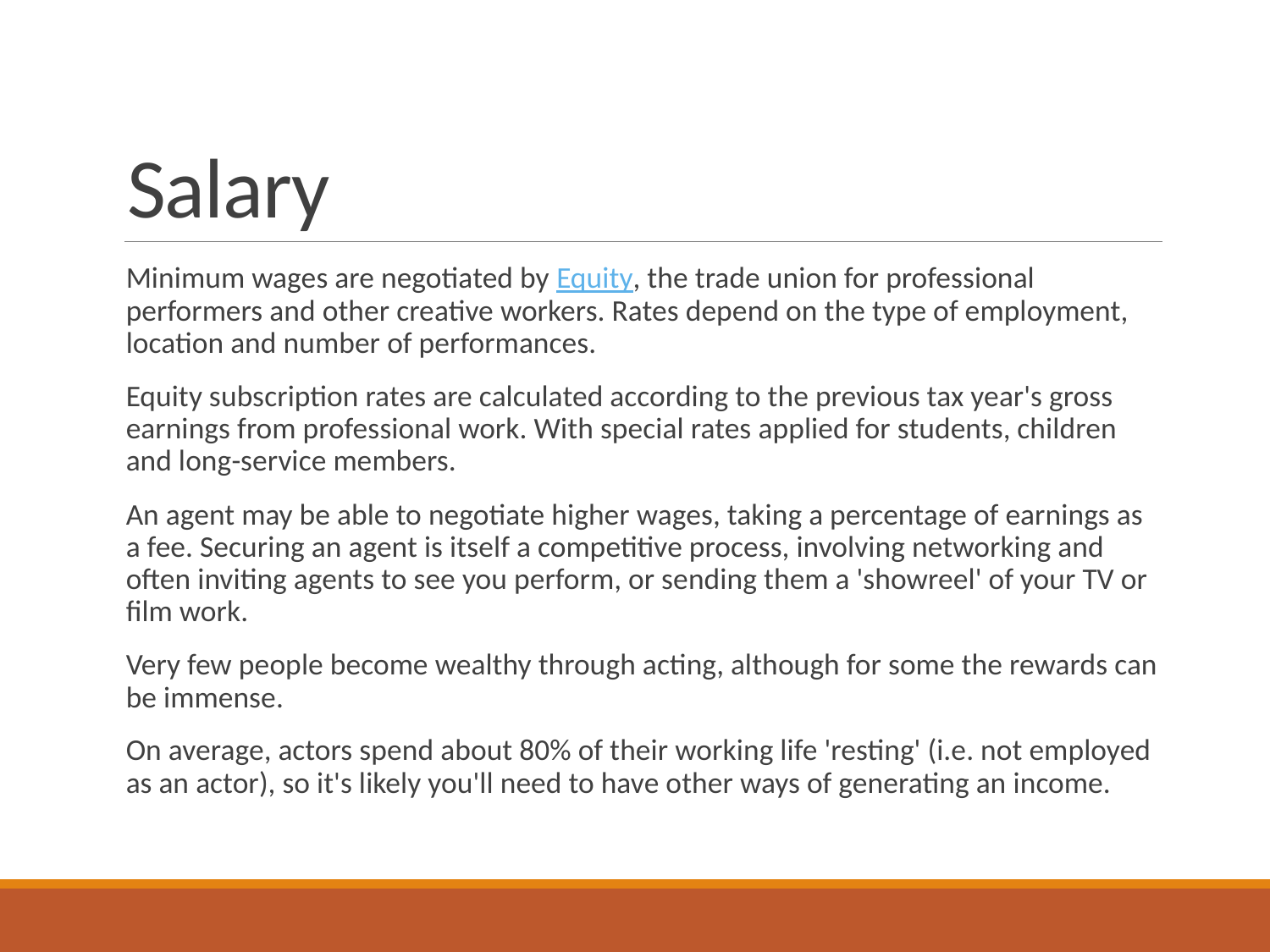

# Salary
Minimum wages are negotiated by Equity, the trade union for professional performers and other creative workers. Rates depend on the type of employment, location and number of performances.
Equity subscription rates are calculated according to the previous tax year's gross earnings from professional work. With special rates applied for students, children and long-service members.
An agent may be able to negotiate higher wages, taking a percentage of earnings as a fee. Securing an agent is itself a competitive process, involving networking and often inviting agents to see you perform, or sending them a 'showreel' of your TV or film work.
Very few people become wealthy through acting, although for some the rewards can be immense.
On average, actors spend about 80% of their working life 'resting' (i.e. not employed as an actor), so it's likely you'll need to have other ways of generating an income.